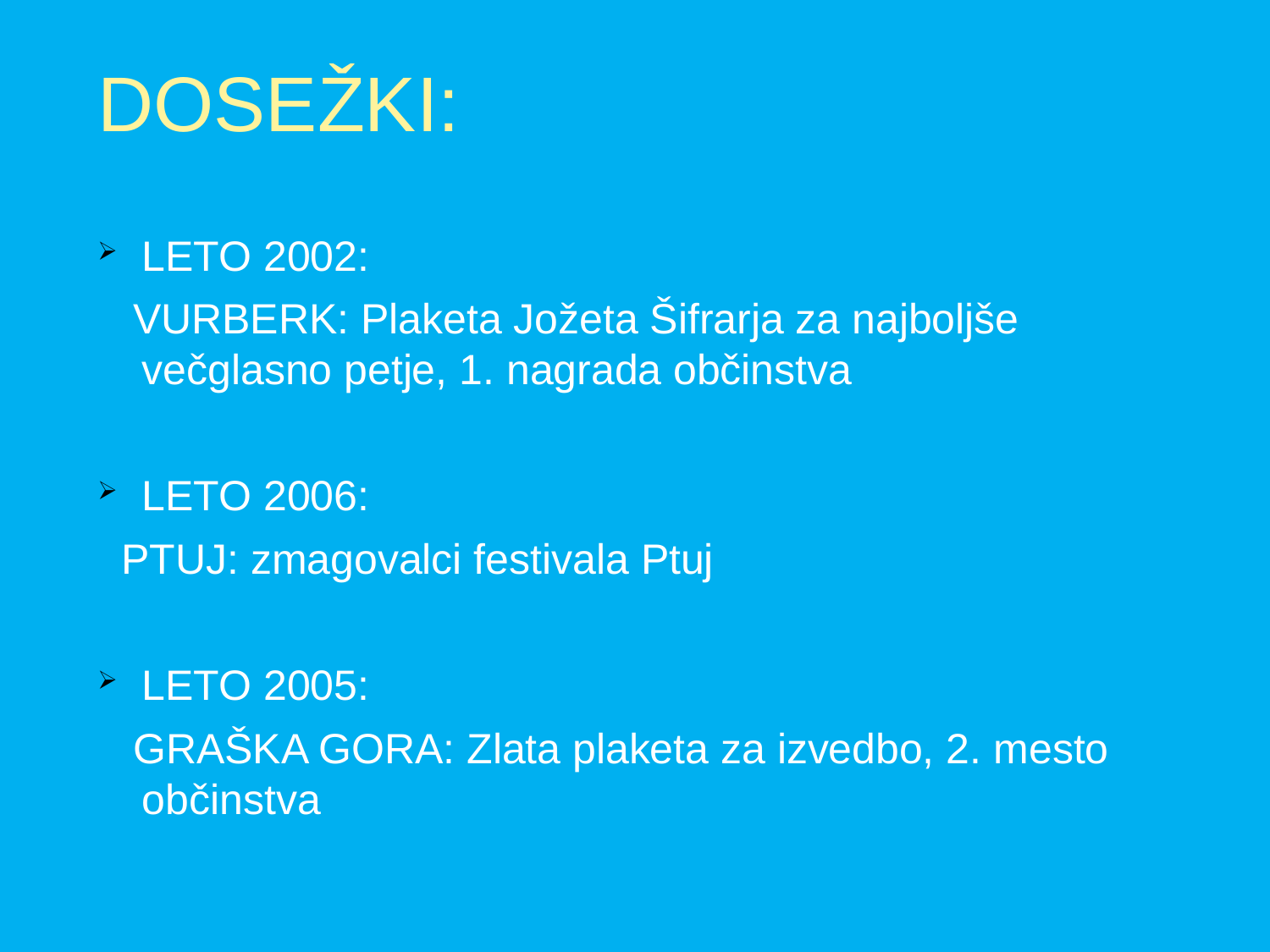

# DOSEŽKI:
LETO 2002:
   VURBERK: Plaketa Jožeta Šifrarja za najboljše večglasno petje, 1. nagrada občinstva

LETO 2006:
  PTUJ: zmagovalci festivala Ptuj

LETO 2005:
   GRAŠKA GORA: Zlata plaketa za izvedbo, 2. mesto občinstva